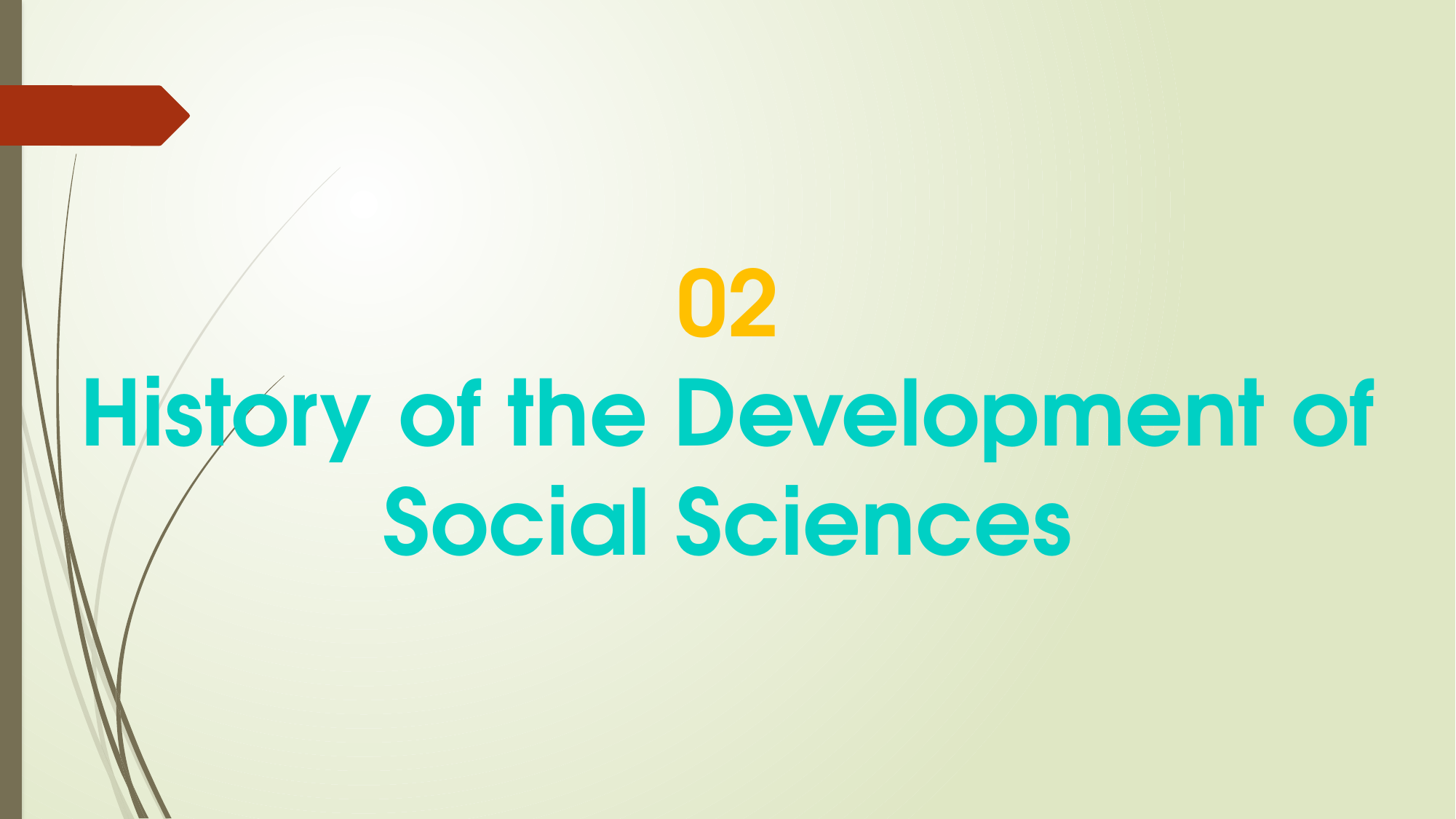

# 02 History of the Development of Social Sciences